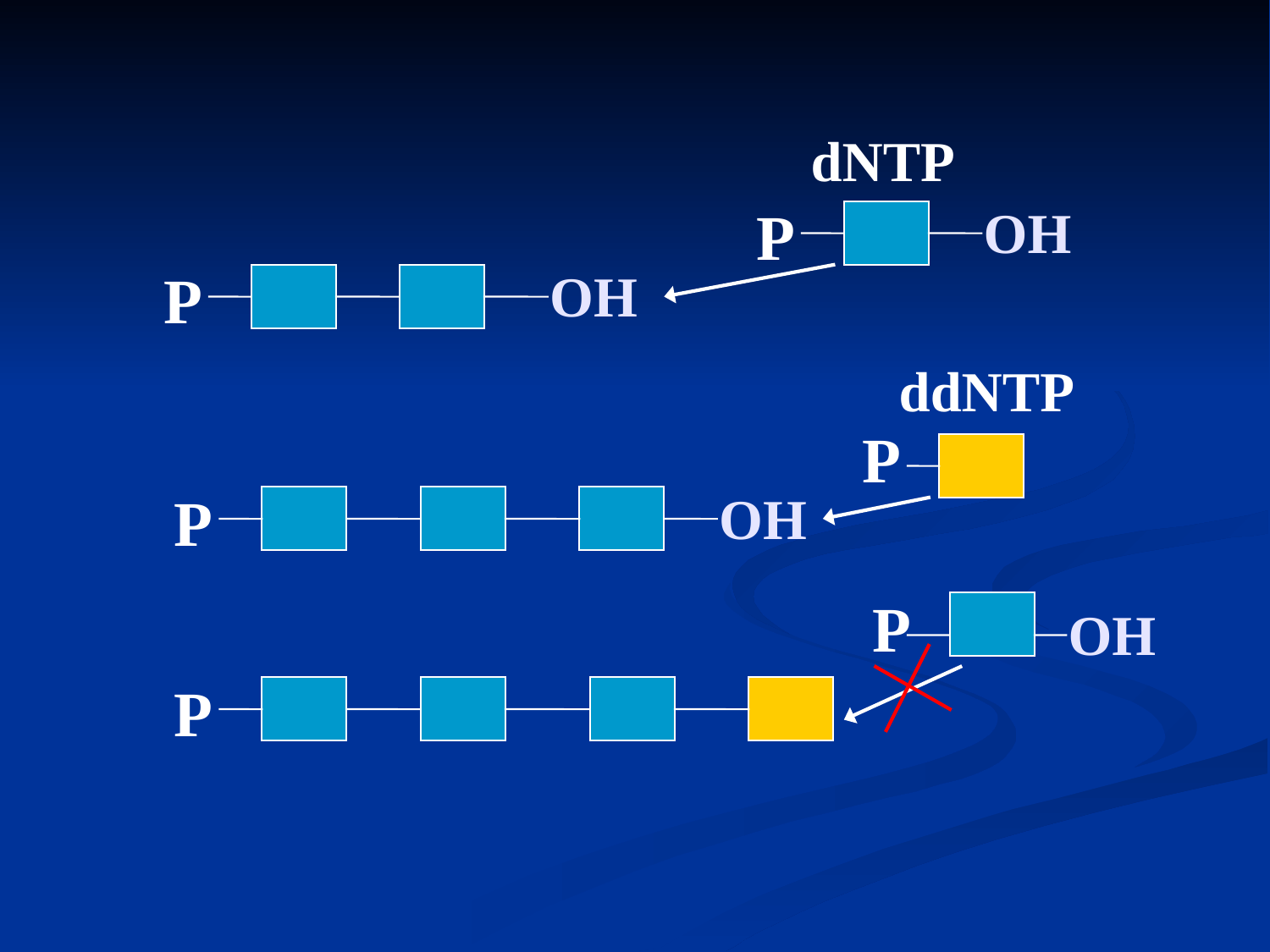

dNTP
 P
OH

 P
OH

ddNTP
 P

 P
OH

 P

OH

 P